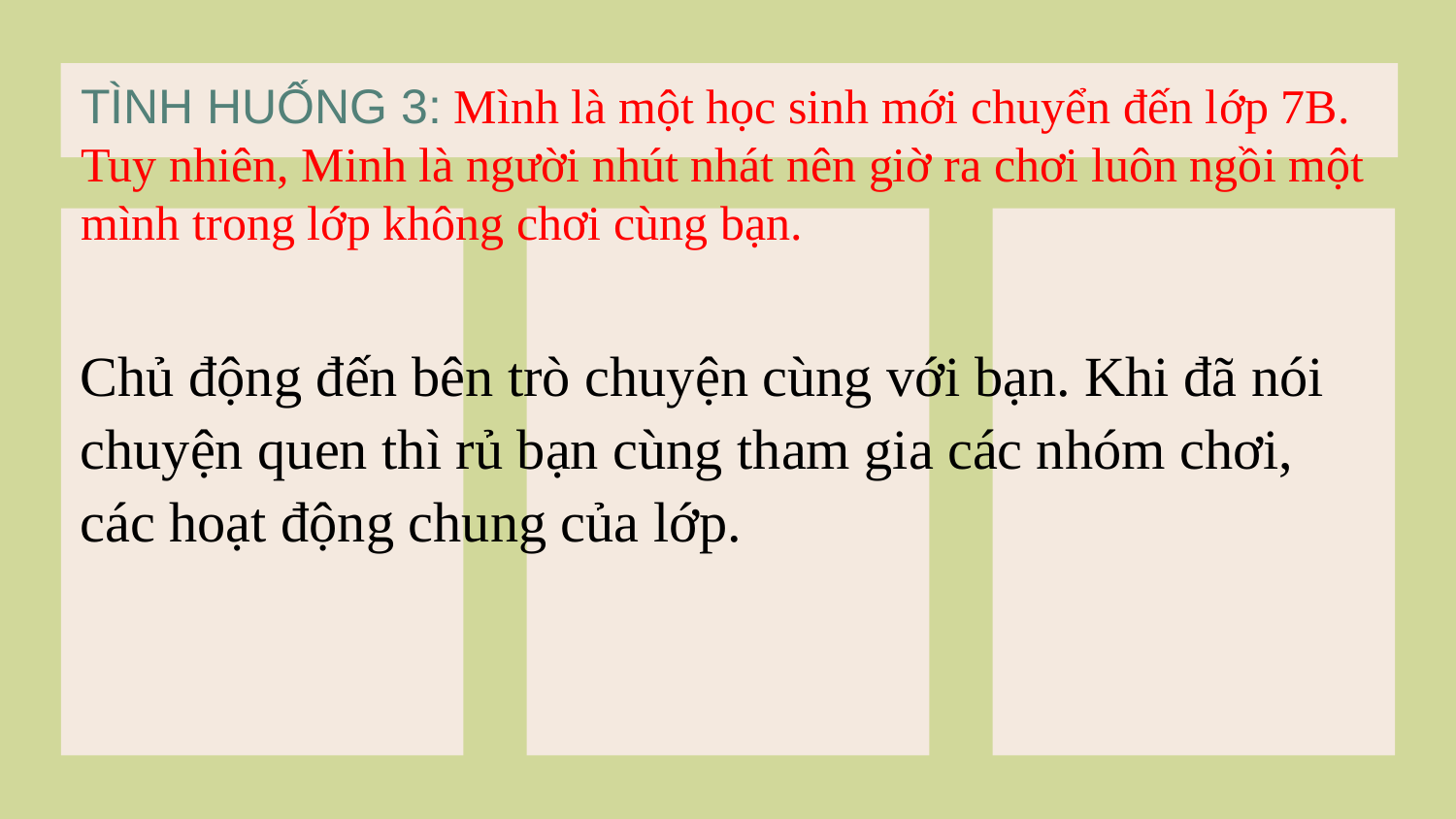

# TÌNH HUỐNG 3: Mình là một học sinh mới chuyển đến lớp 7B. Tuy nhiên, Minh là người nhút nhát nên giờ ra chơi luôn ngồi một mình trong lớp không chơi cùng bạn.
Chủ động đến bên trò chuyện cùng với bạn. Khi đã nói chuyện quen thì rủ bạn cùng tham gia các nhóm chơi, các hoạt động chung của lớp.